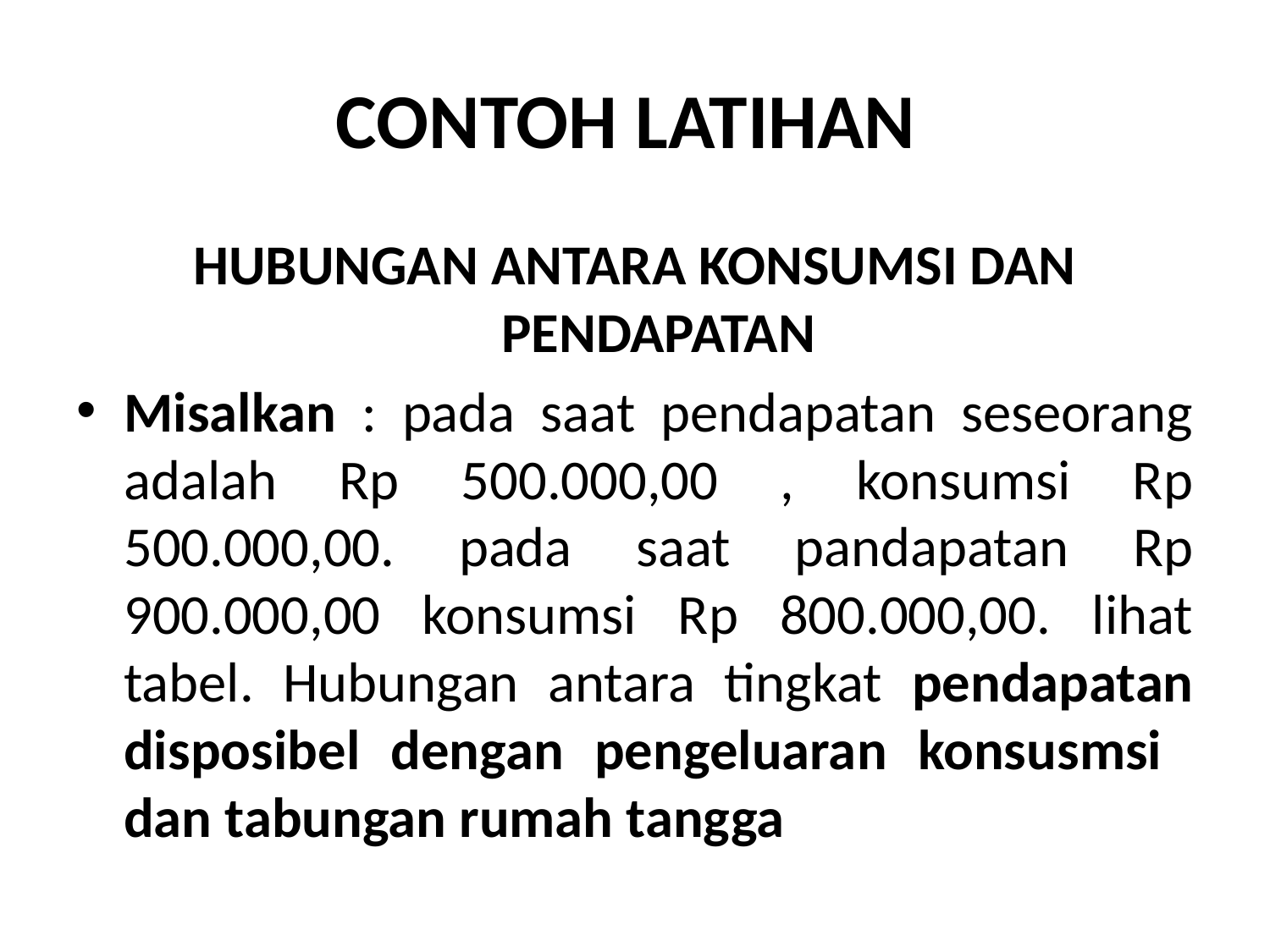

# CONTOH LATIHAN
HUBUNGAN ANTARA KONSUMSI DAN PENDAPATAN
Misalkan : pada saat pendapatan seseorang adalah Rp 500.000,00 , konsumsi Rp 500.000,00. pada saat pandapatan Rp 900.000,00 konsumsi Rp 800.000,00. lihat tabel. Hubungan antara tingkat pendapatan disposibel dengan pengeluaran konsusmsi  dan tabungan rumah tangga